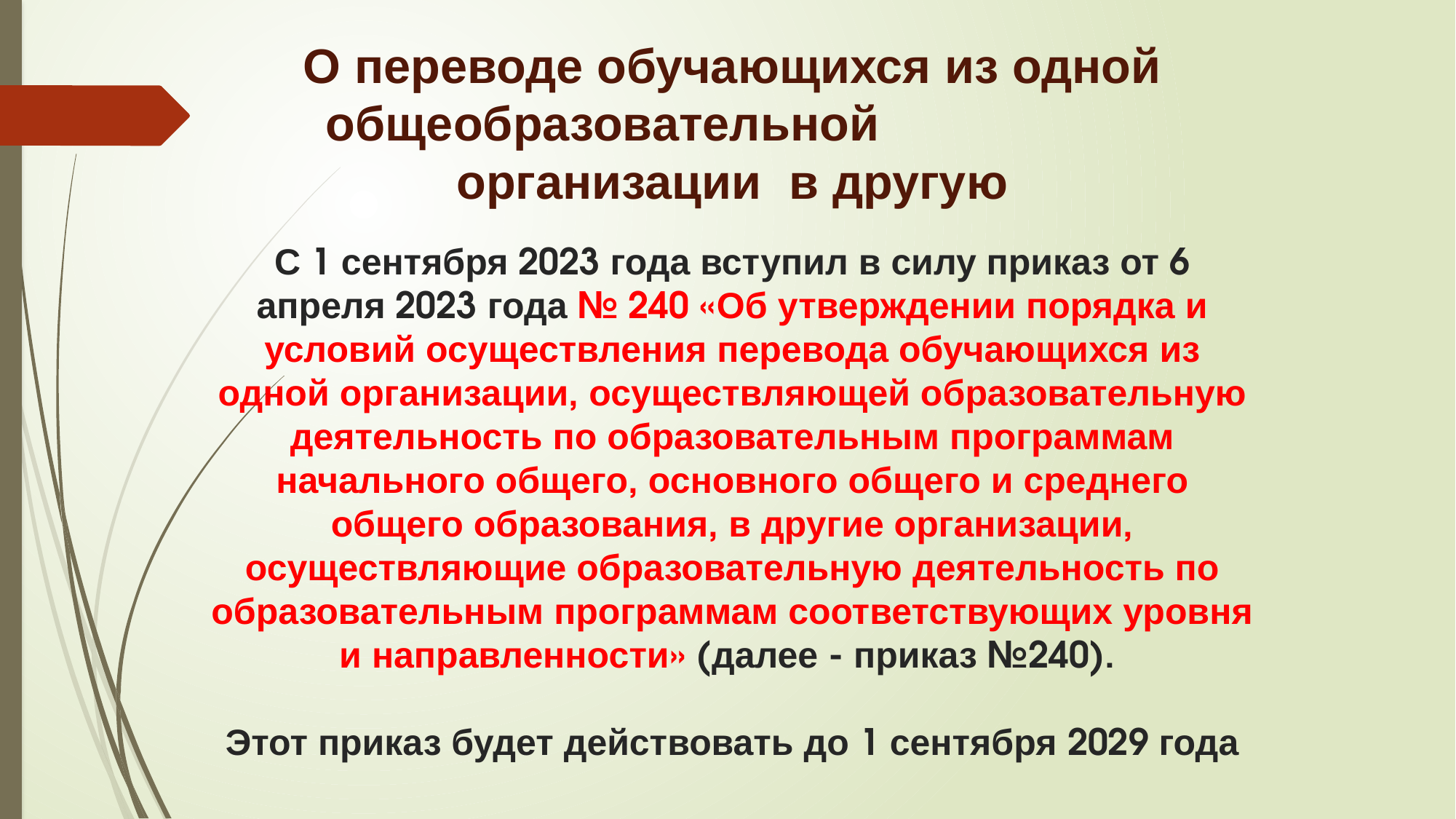

# О переводе обучающихся из одной общеобразовательной                    организации  в другую С 1 сентября 2023 года вступил в силу приказ от 6 апреля 2023 года № 240 «Об утверждении порядка и условий осуществления перевода обучающихся из одной организации, осуществляющей образовательную деятельность по образовательным программам начального общего, основного общего и среднего общего образования, в другие организации, осуществляющие образовательную деятельность по образовательным программам соответствующих уровня и направленности» (далее - приказ №240). Этот приказ будет действовать до 1 сентября 2029 года